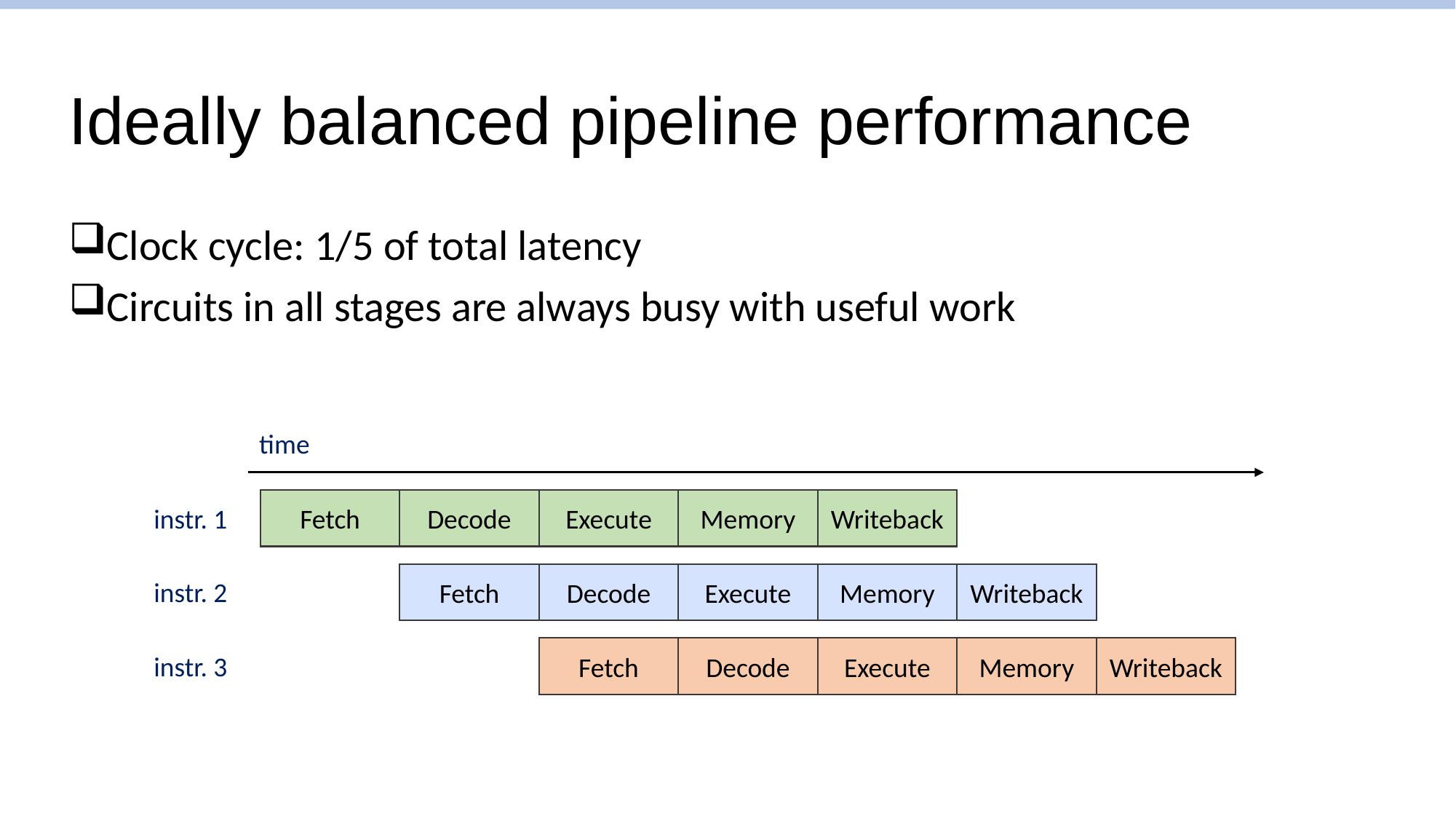

# Ideally balanced pipeline performance
Clock cycle: 1/5 of total latency
Circuits in all stages are always busy with useful work
time
Writeback
Fetch
Execute
Memory
Decode
instr. 1
Writeback
Fetch
Execute
Memory
Decode
instr. 2
Writeback
Fetch
Execute
Memory
Decode
instr. 3